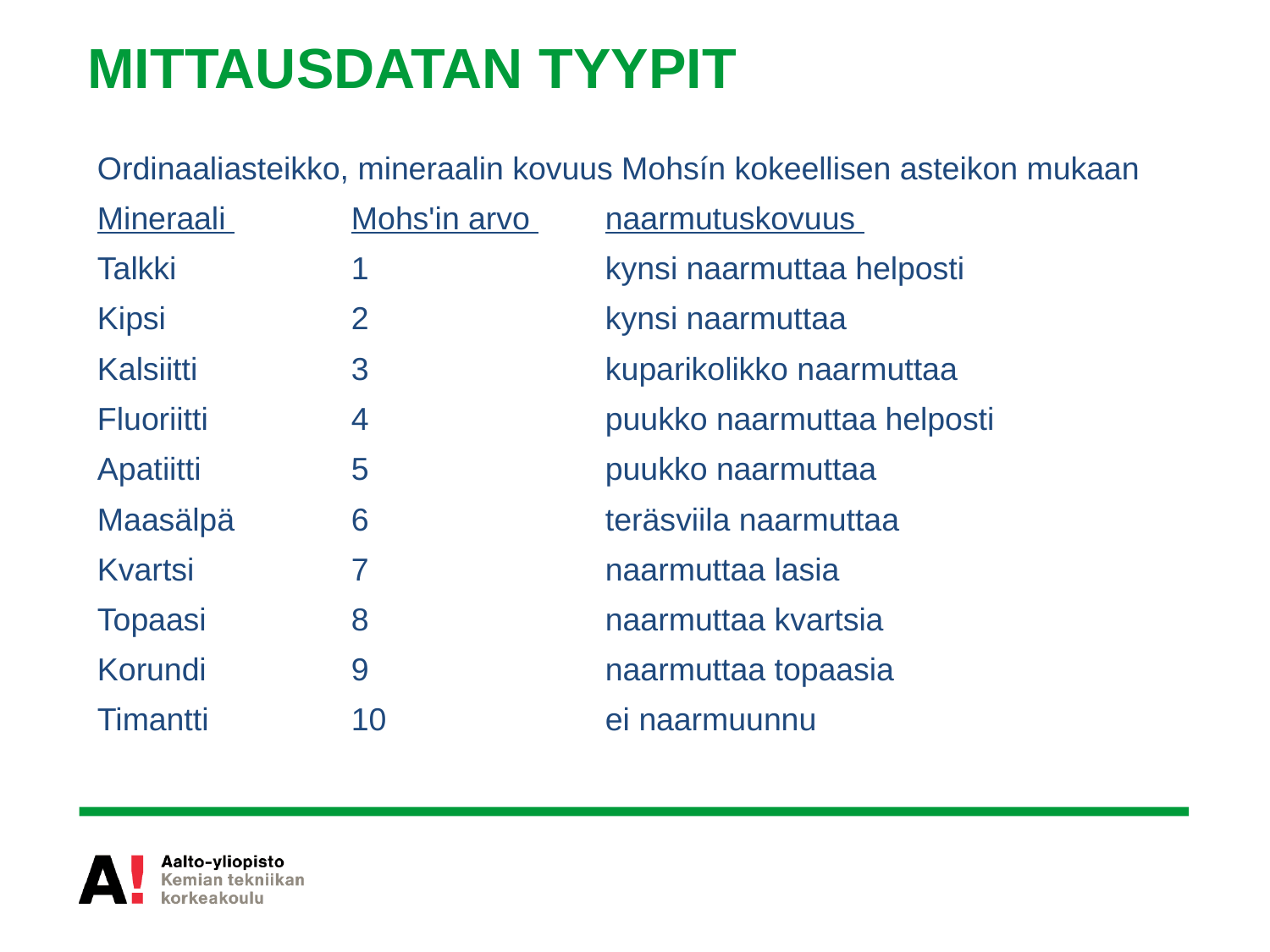

# MITTAUSDATAN TYYPIT
Ordinaaliasteikko, mineraalin kovuus Mohsín kokeellisen asteikon mukaan
Mineraali 	Mohs'in arvo 	naarmutuskovuus
Talkki 		1 		kynsi naarmuttaa helposti
Kipsi 		2 		kynsi naarmuttaa
Kalsiitti 		3 		kuparikolikko naarmuttaa
Fluoriitti 		4 		puukko naarmuttaa helposti
Apatiitti 		5 		puukko naarmuttaa
Maasälpä 	6 		teräsviila naarmuttaa
Kvartsi 		7 		naarmuttaa lasia
Topaasi 		8 		naarmuttaa kvartsia
Korundi 		9 		naarmuttaa topaasia
Timantti 		10 		ei naarmuunnu